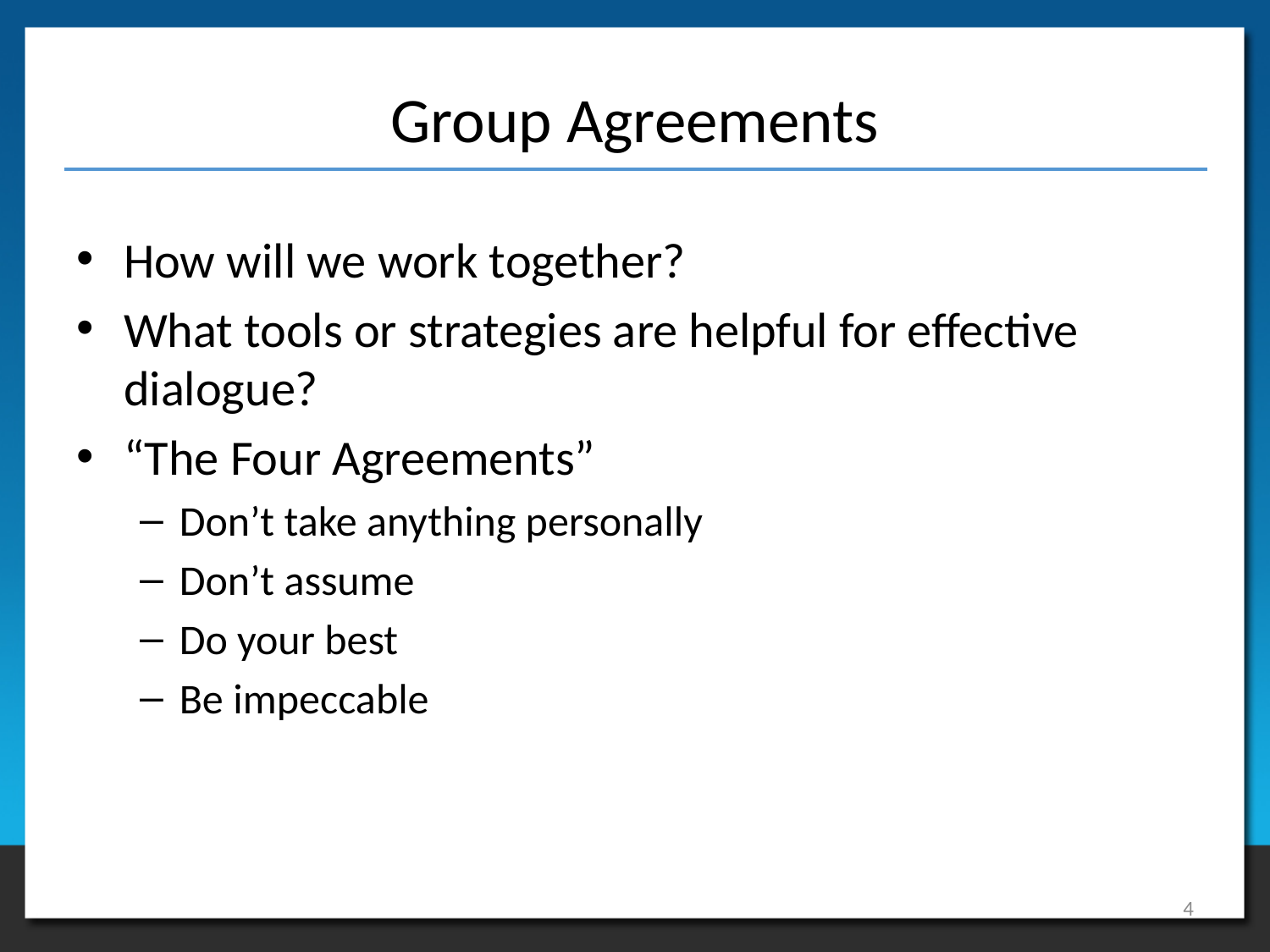

# Group Agreements
How will we work together?
What tools or strategies are helpful for effective dialogue?
“The Four Agreements”
Don’t take anything personally
Don’t assume
Do your best
Be impeccable

4